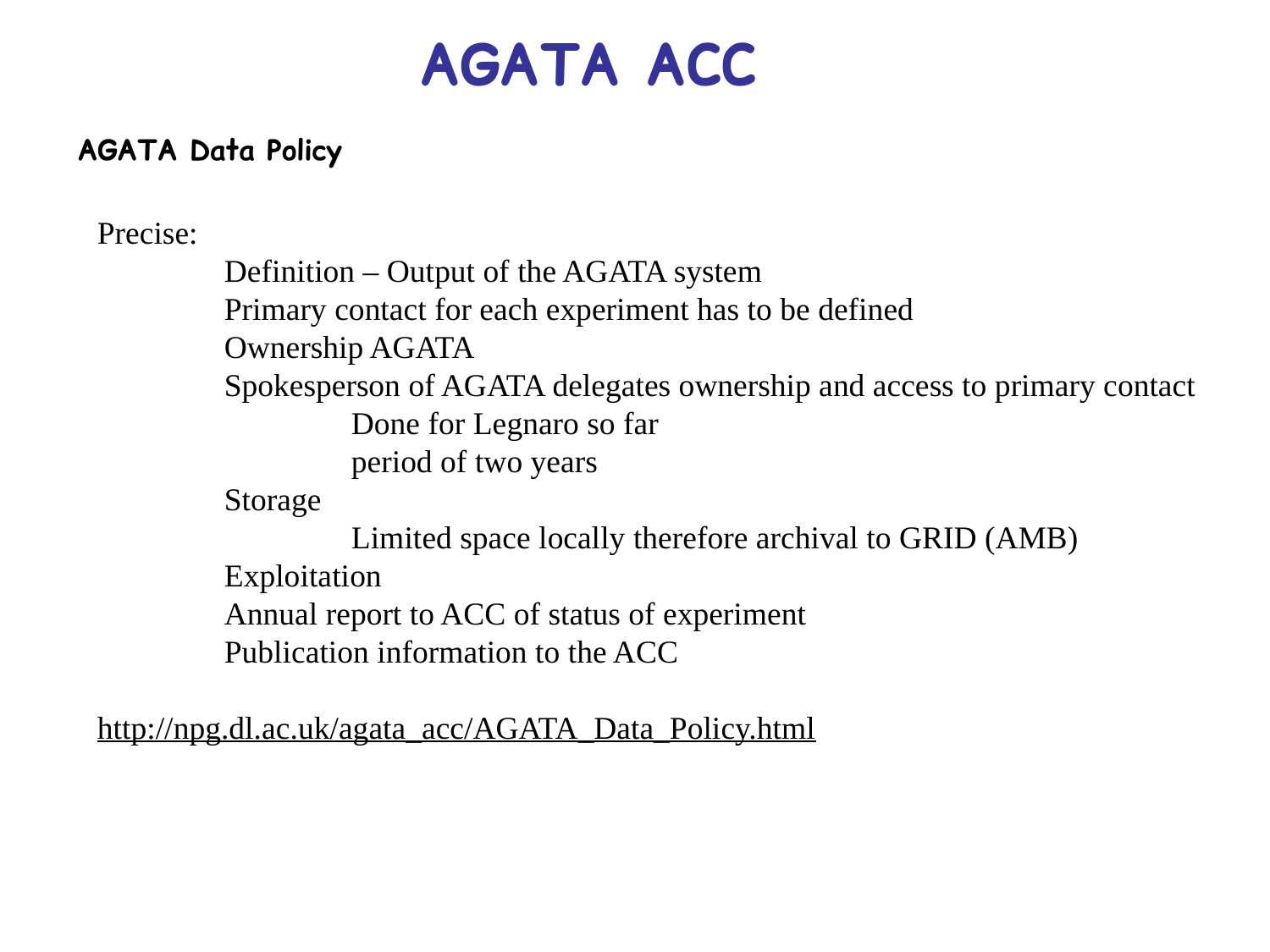

AGATA ACC
AGATA Data Policy

Precise:
	Definition – Output of the AGATA system
	Primary contact for each experiment has to be defined
	Ownership AGATA
	Spokesperson of AGATA delegates ownership and access to primary contact
		Done for Legnaro so far
		period of two years
	Storage
		Limited space locally therefore archival to GRID (AMB)
	Exploitation
	Annual report to ACC of status of experiment
	Publication information to the ACC

http://npg.dl.ac.uk/agata_acc/AGATA_Data_Policy.html